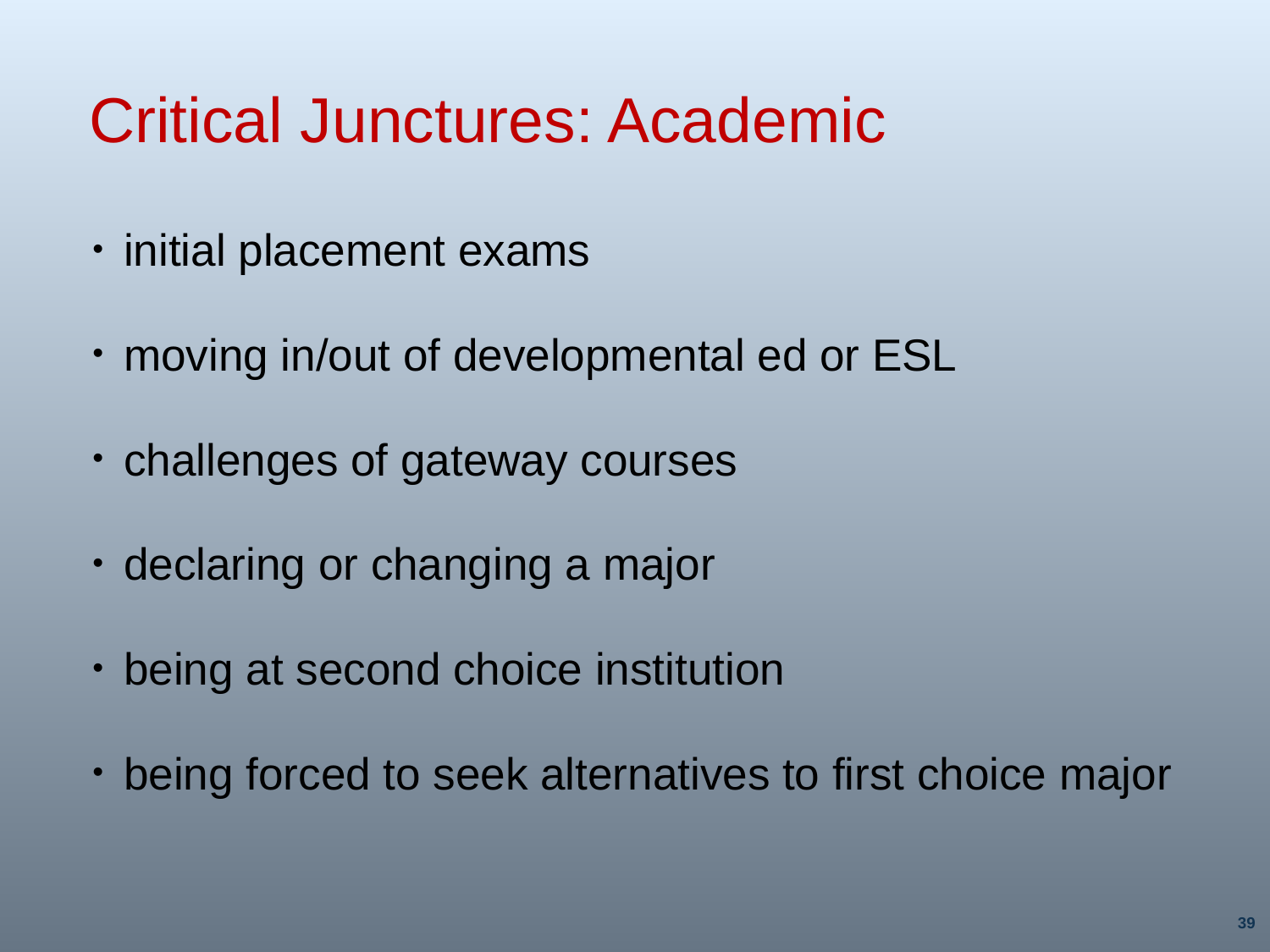

# Critical Junctures: Academic
initial placement exams
moving in/out of developmental ed or ESL
challenges of gateway courses
declaring or changing a major
being at second choice institution
being forced to seek alternatives to first choice major

39